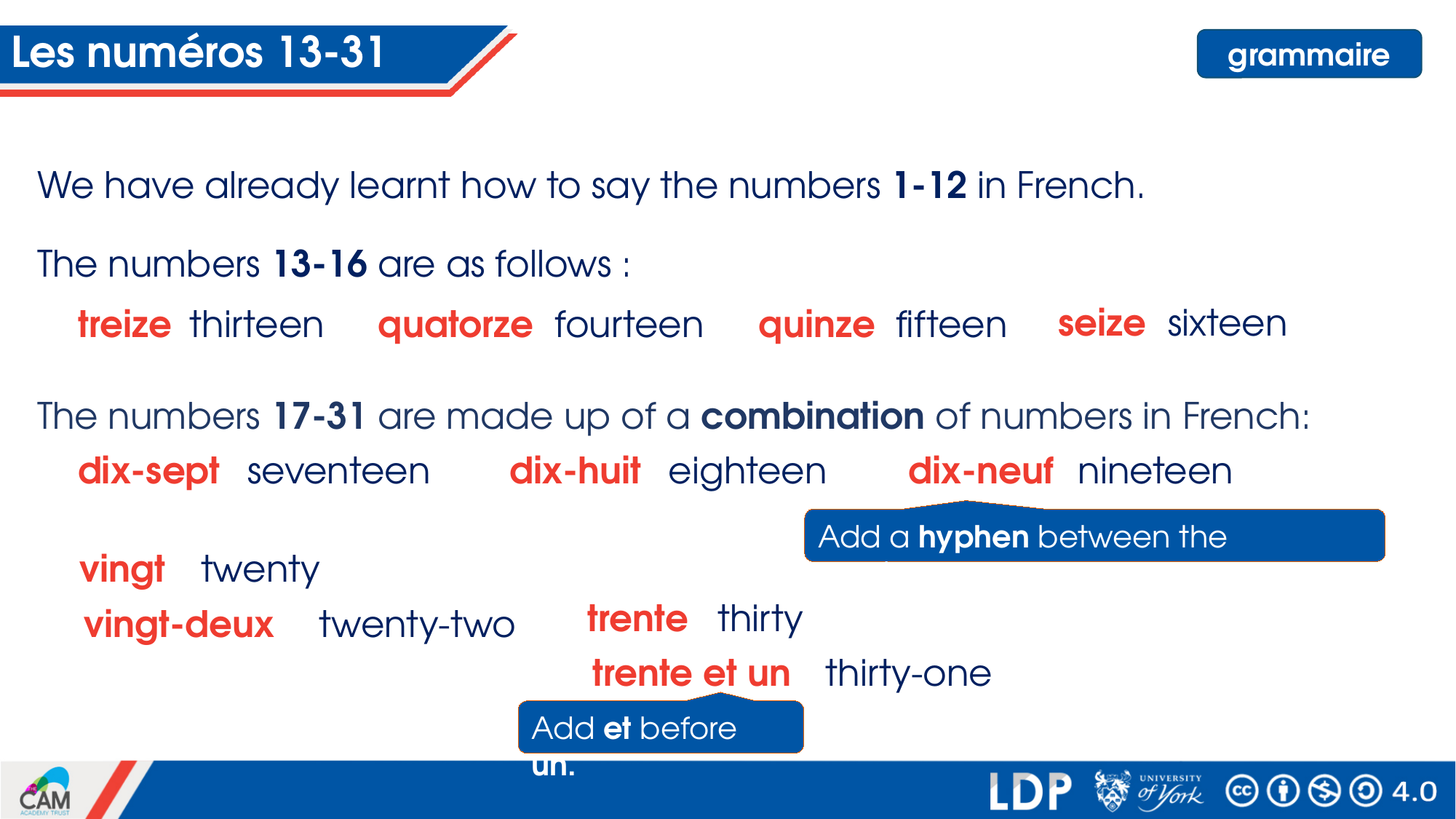

# Les numéros 13-31
grammaire
We have already learnt how to say the numbers 1-12 in French.
The numbers 13-16 are as follows :
sixteen
seize
fifteen
quatorze
fourteen
quinze
thirteen
treize
The numbers 17-31 are made up of a combination of numbers in French:
seventeen
dix-huit
eighteen
dix-sept
dix-neuf
nineteen
Add a hyphen between the numbers.
vingt
twenty
trente
thirty
vingt-deux
twenty-two
trente et un
thirty-one
Add et before un.